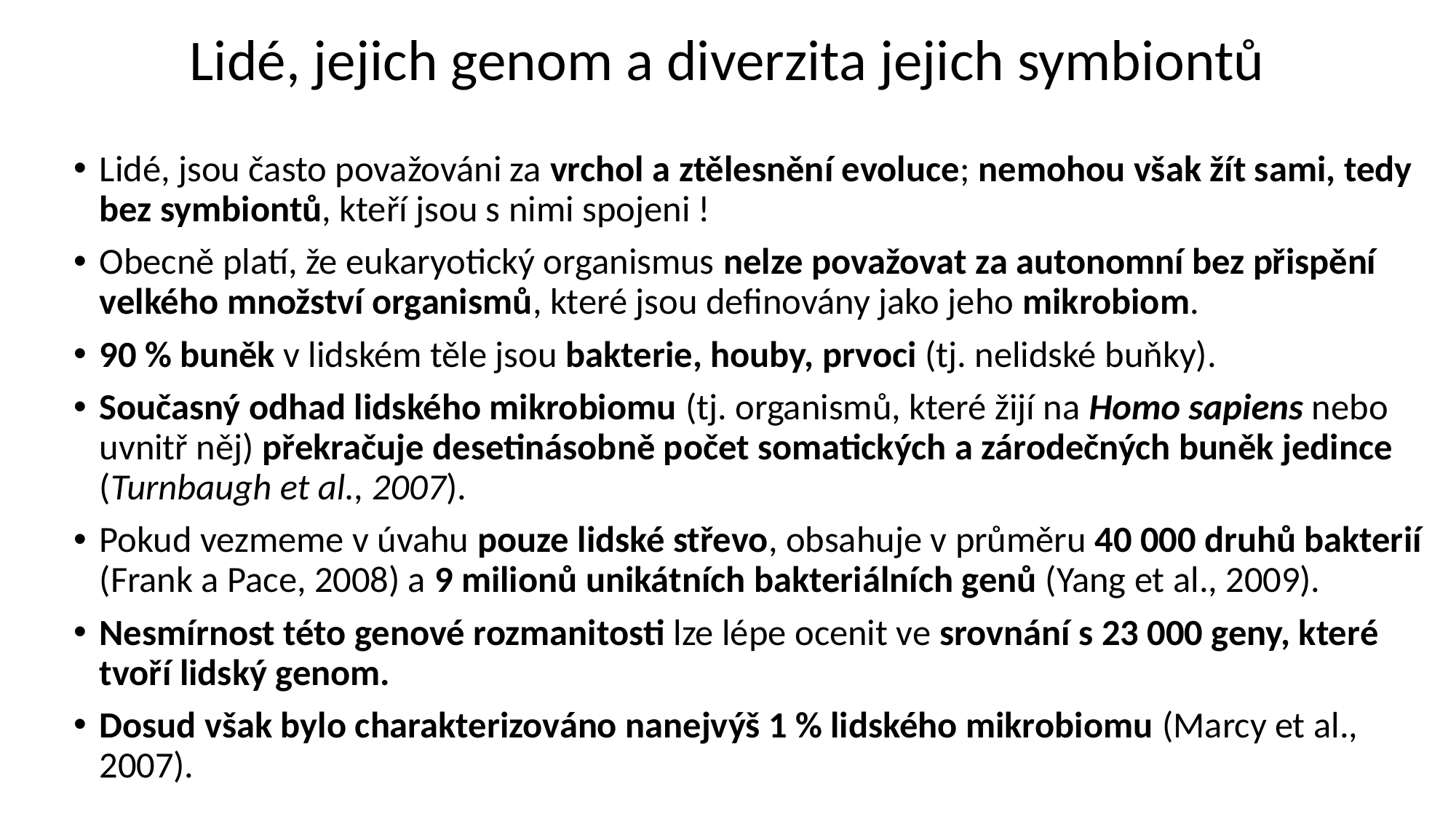

# Lidé, jejich genom a diverzita jejich symbiontů
Lidé, jsou často považováni za vrchol a ztělesnění evoluce; nemohou však žít sami, tedy bez symbiontů, kteří jsou s nimi spojeni !
Obecně platí, že eukaryotický organismus nelze považovat za autonomní bez přispění velkého množství organismů, které jsou definovány jako jeho mikrobiom.
90 % buněk v lidském těle jsou bakterie, houby, prvoci (tj. nelidské buňky).
Současný odhad lidského mikrobiomu (tj. organismů, které žijí na Homo sapiens nebo uvnitř něj) překračuje desetinásobně počet somatických a zárodečných buněk jedince (Turnbaugh et al., 2007).
Pokud vezmeme v úvahu pouze lidské střevo, obsahuje v průměru 40 000 druhů bakterií (Frank a Pace, 2008) a 9 milionů unikátních bakteriálních genů (Yang et al., 2009).
Nesmírnost této genové rozmanitosti lze lépe ocenit ve srovnání s 23 000 geny, které tvoří lidský genom.
Dosud však bylo charakterizováno nanejvýš 1 % lidského mikrobiomu (Marcy et al., 2007).